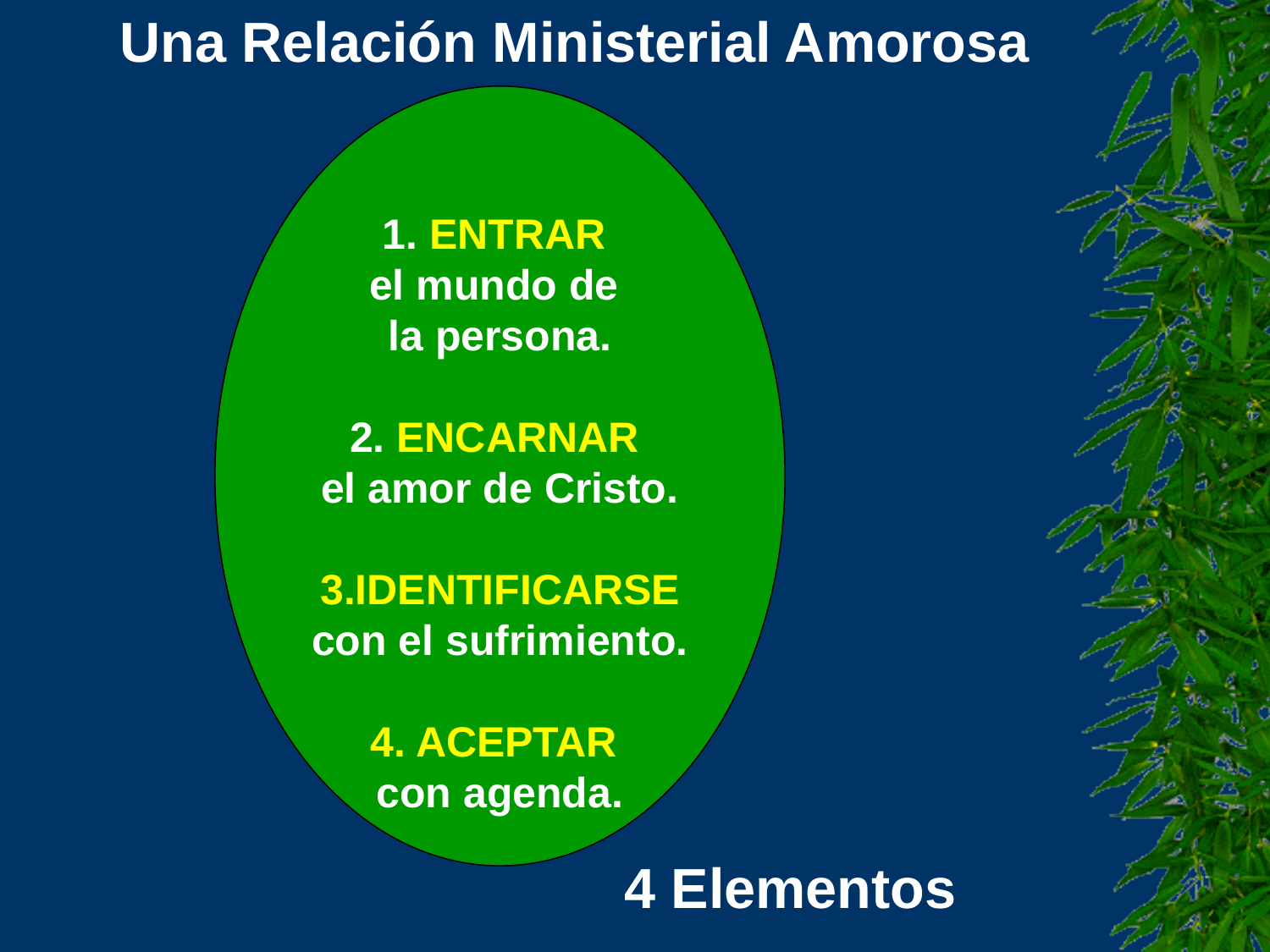

Una Relación Ministerial Amorosa
1. ENTRAR
el mundo de
la persona.

2. ENCARNAR
el amor de Cristo.

3.IDENTIFICARSE
con el sufrimiento.

4. ACEPTAR
con agenda.
4 Elementos